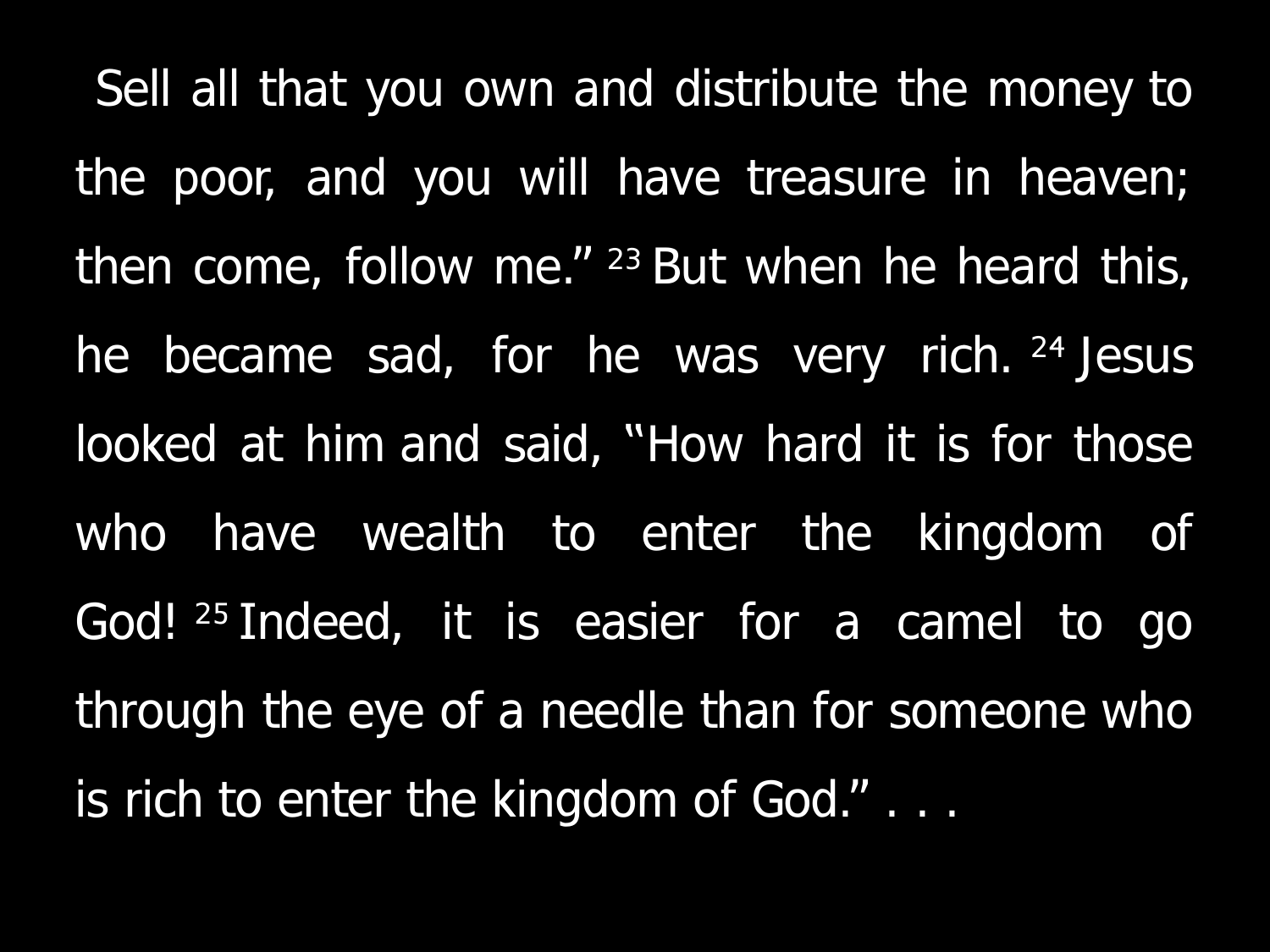

Sell all that you own and distribute the money to the poor, and you will have treasure in heaven; then come, follow me.” 23 But when he heard this, he became sad, for he was very rich. 24 Jesus looked at him and said, “How hard it is for those who have wealth to enter the kingdom of God! 25 Indeed, it is easier for a camel to go through the eye of a needle than for someone who is rich to enter the kingdom of God.” . . .